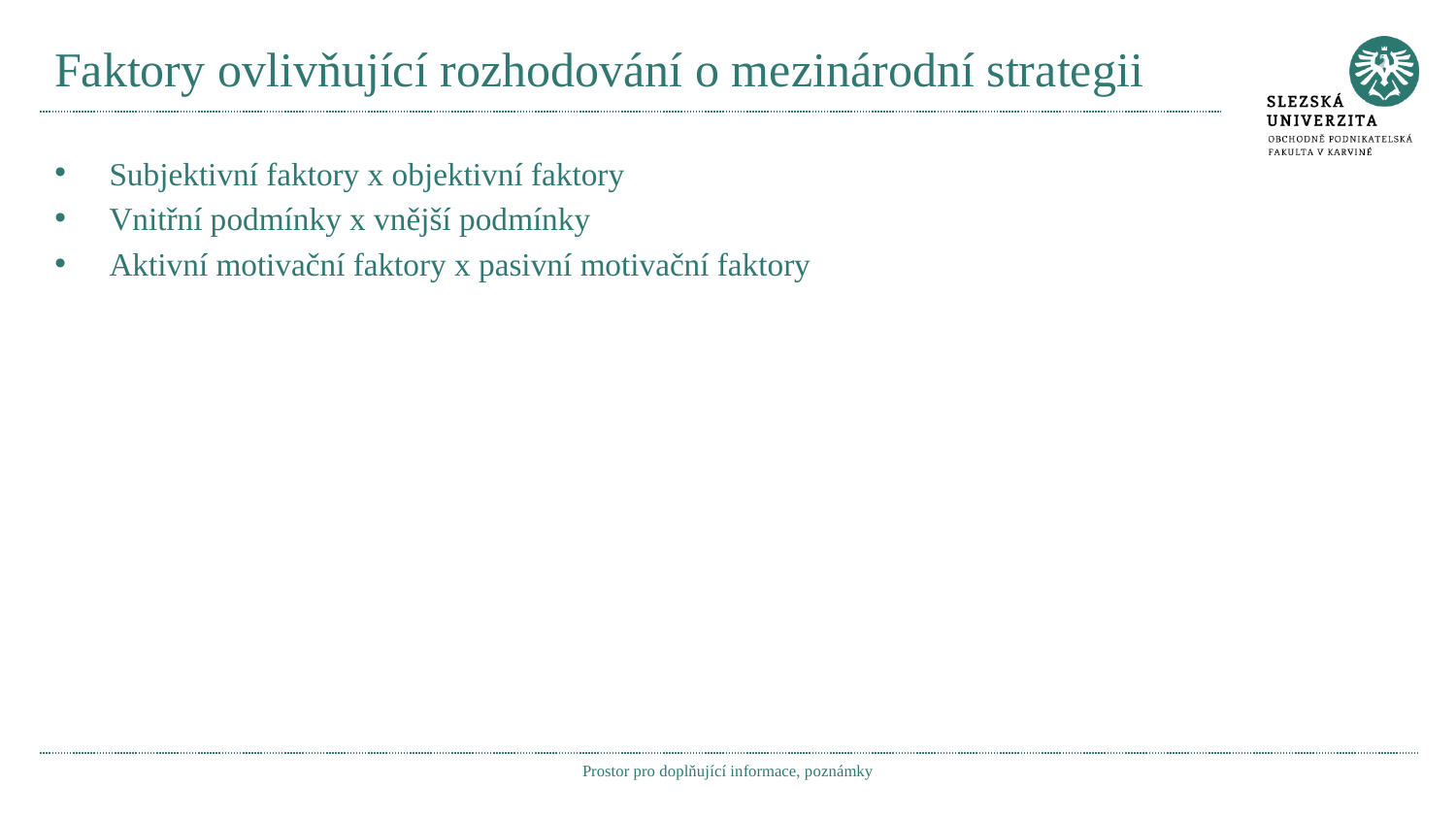

# Faktory ovlivňující rozhodování o mezinárodní strategii
Subjektivní faktory x objektivní faktory
Vnitřní podmínky x vnější podmínky
Aktivní motivační faktory x pasivní motivační faktory
Prostor pro doplňující informace, poznámky